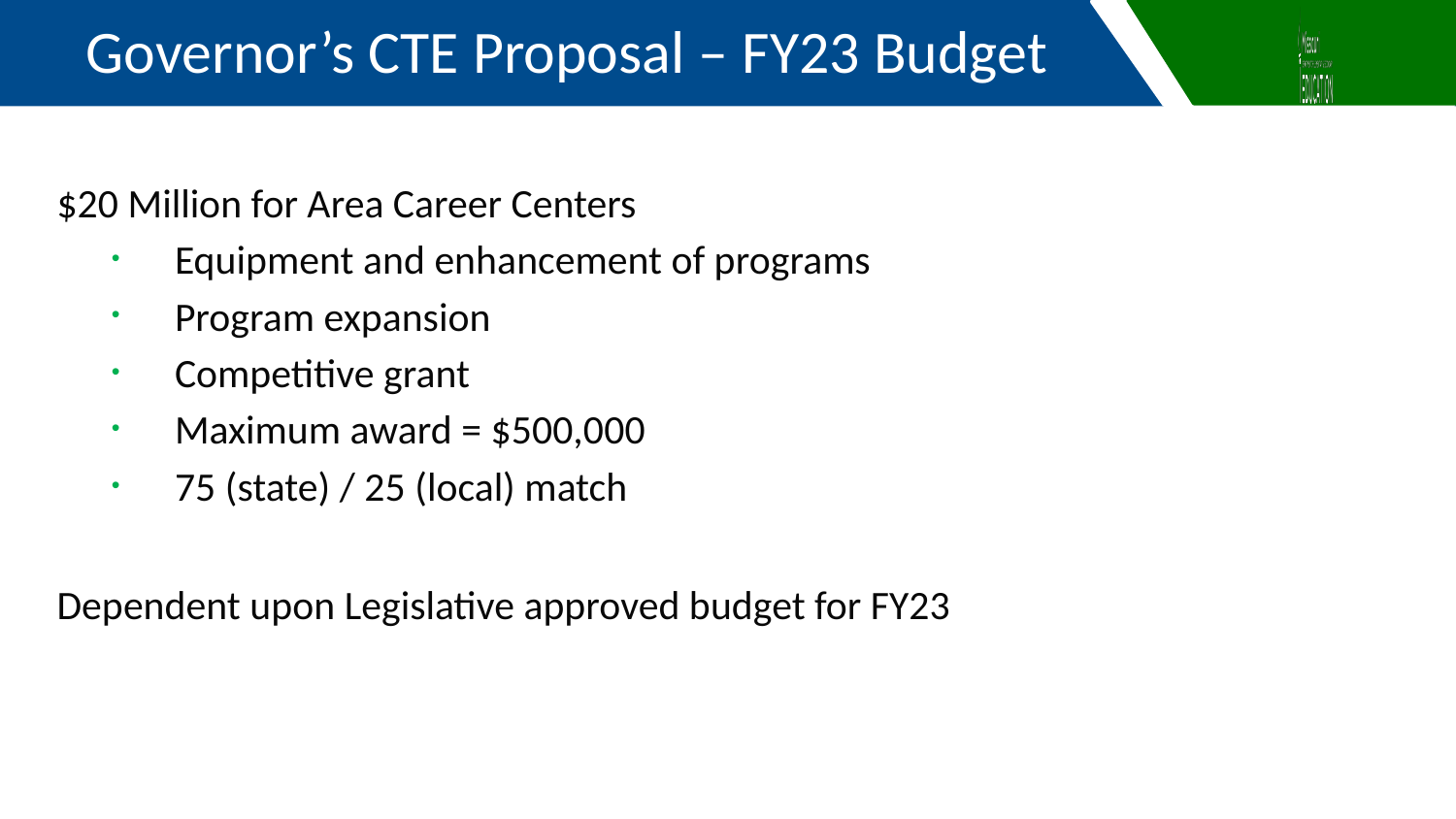

Governor’s CTE Proposal – FY23 Budget
$20 Million for Area Career Centers
Equipment and enhancement of programs
Program expansion
Competitive grant
Maximum award = $500,000
75 (state) / 25 (local) match

Dependent upon Legislative approved budget for FY23